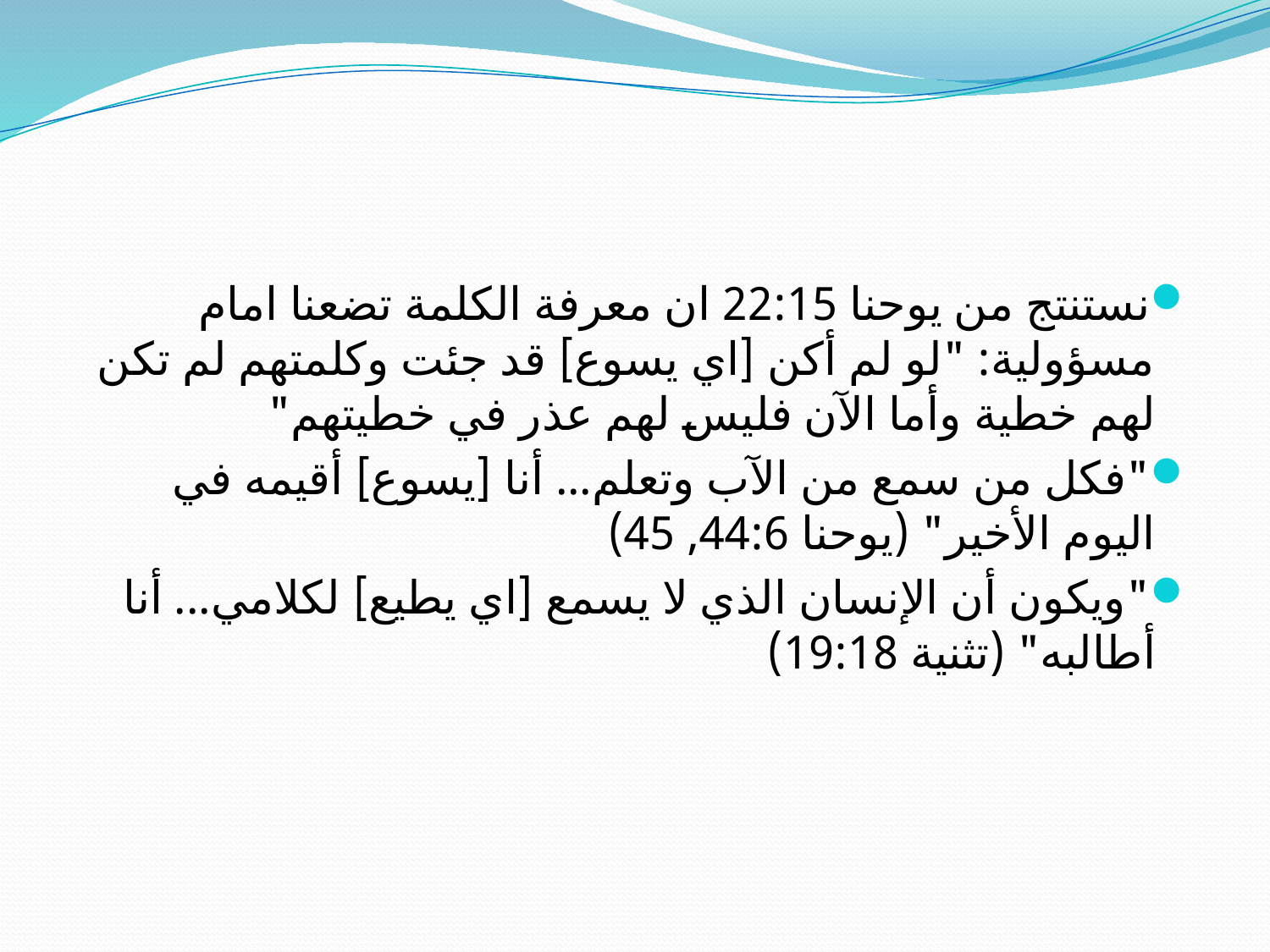

#
نستنتج من يوحنا 22:15 ان معرفة الكلمة تضعنا امام مسؤولية: "لو لم أكن [اي يسوع] قد جئت وكلمتهم لم تكن لهم خطية وأما الآن فليس لهم عذر في خطيتهم"
"فكل من سمع من الآب وتعلم... أنا [يسوع] أقيمه في اليوم الأخير" (يوحنا 44:6, 45)
"ويكون أن الإنسان الذي لا يسمع [اي يطيع] لكلامي... أنا أطالبه" (تثنية 19:18)